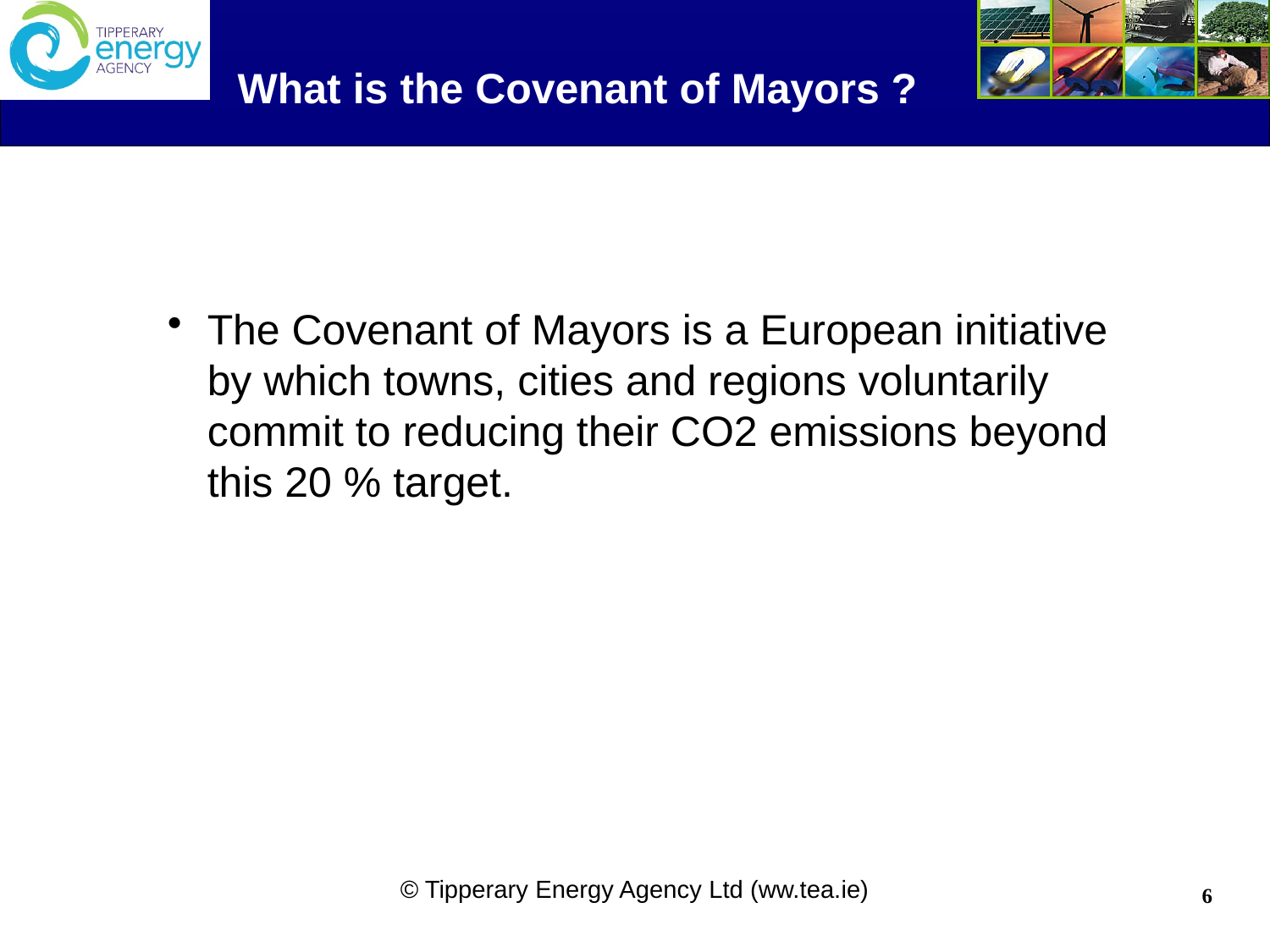

What is the Covenant of Mayors ?
The Covenant of Mayors is a European initiative by which towns, cities and regions voluntarily commit to reducing their CO2 emissions beyond this 20 % target.
© Tipperary Energy Agency Ltd (ww.tea.ie)